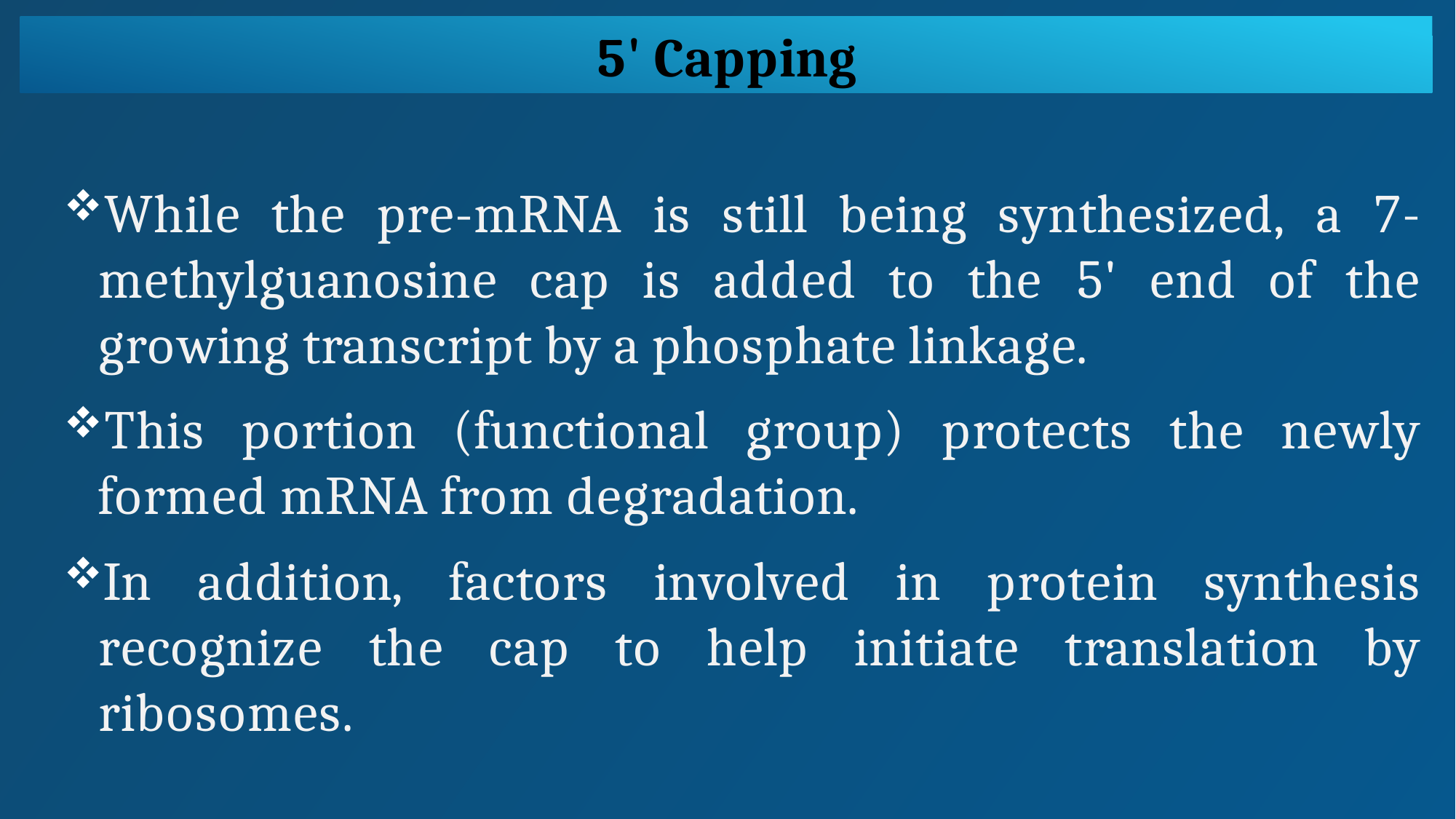

5' Capping
While the pre-mRNA is still being synthesized, a 7-methylguanosine cap is added to the 5' end of the growing transcript by a phosphate linkage.
This portion (functional group) protects the newly formed mRNA from degradation.
In addition, factors involved in protein synthesis recognize the cap to help initiate translation by ribosomes.